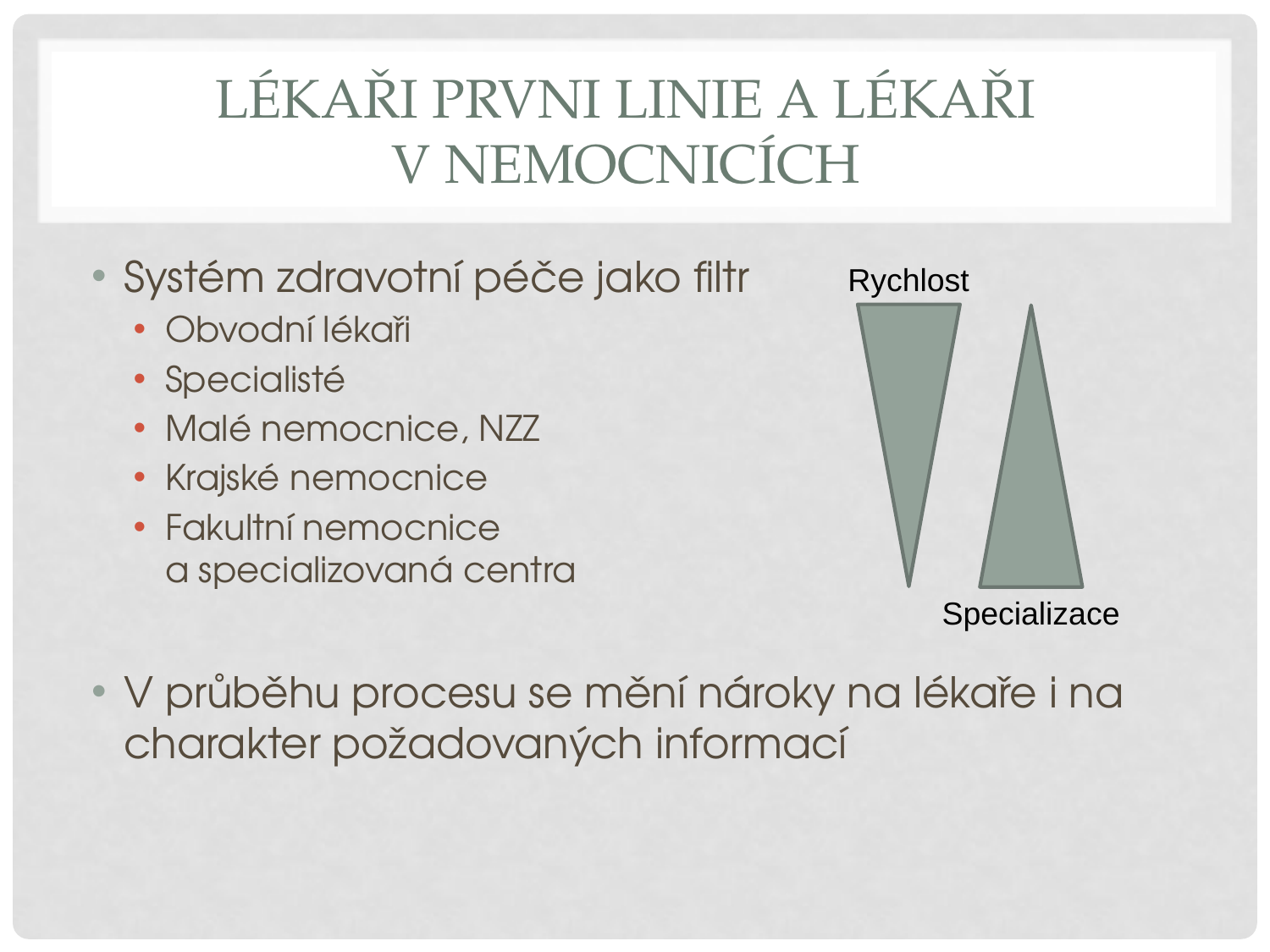

# Lékaři prvni linie a lékaři v nemocnicích
Systém zdravotní péče jako filtr
Obvodní lékaři
Specialisté
Malé nemocnice, NZZ
Krajské nemocnice
Fakultní nemocnice
a specializovaná centra

V průběhu procesu se mění nároky na lékaře i na charakter požadovaných informací

Rychlost

Specializace